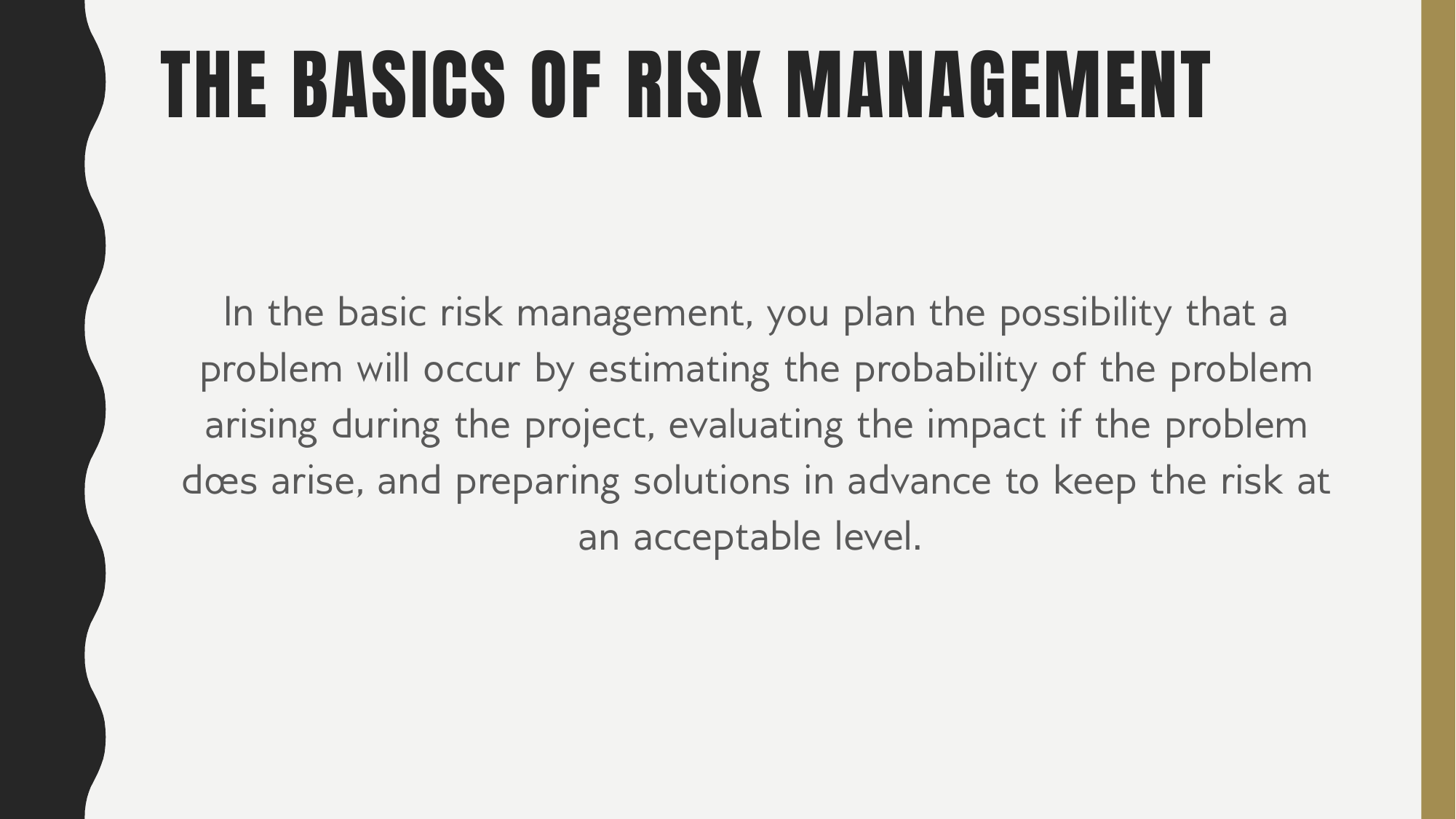

# The basics of risk management
In the basic risk management, you plan the possibility that a problem will occur by estimating the probability of the problem arising during the project, evaluating the impact if the problem does arise, and preparing solutions in advance to keep the risk at an acceptable level.